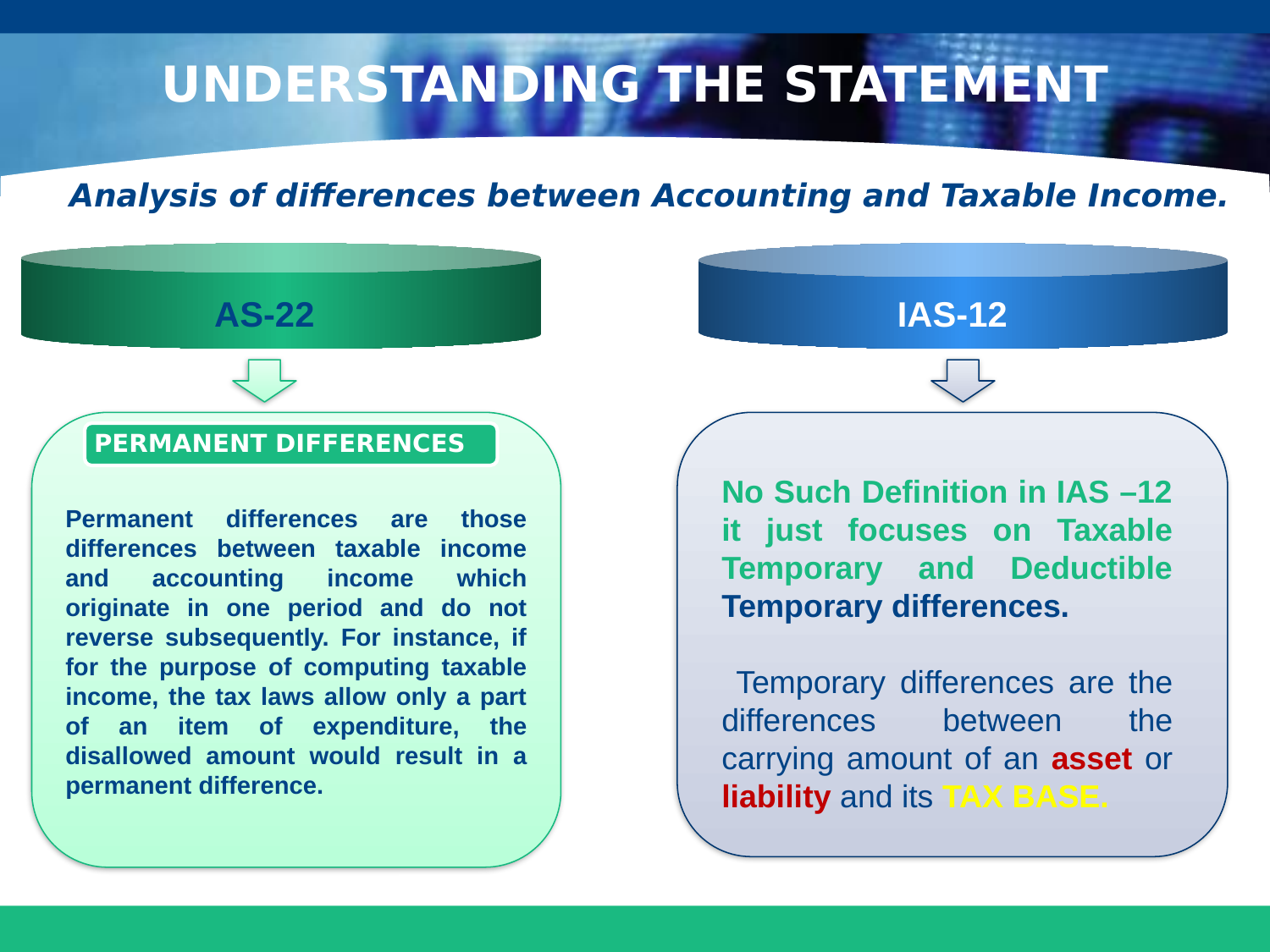

# UNDERSTANDING THE STATEMENT
 Analysis of differences between Accounting and Taxable Income.

Text
Text
Text
Text
AS-22
IAS-12

PERMANENT DIFFERENCES
No Such Definition in IAS –12 it just focuses on Taxable Temporary and Deductible Temporary differences.

 Temporary differences are the differences between the carrying amount of an asset or liability and its TAX BASE.
Permanent differences are those differences between taxable income and accounting income which originate in one period and do not reverse subsequently. For instance, if for the purpose of computing taxable income, the tax laws allow only a part of an item of expenditure, the disallowed amount would result in a permanent difference.